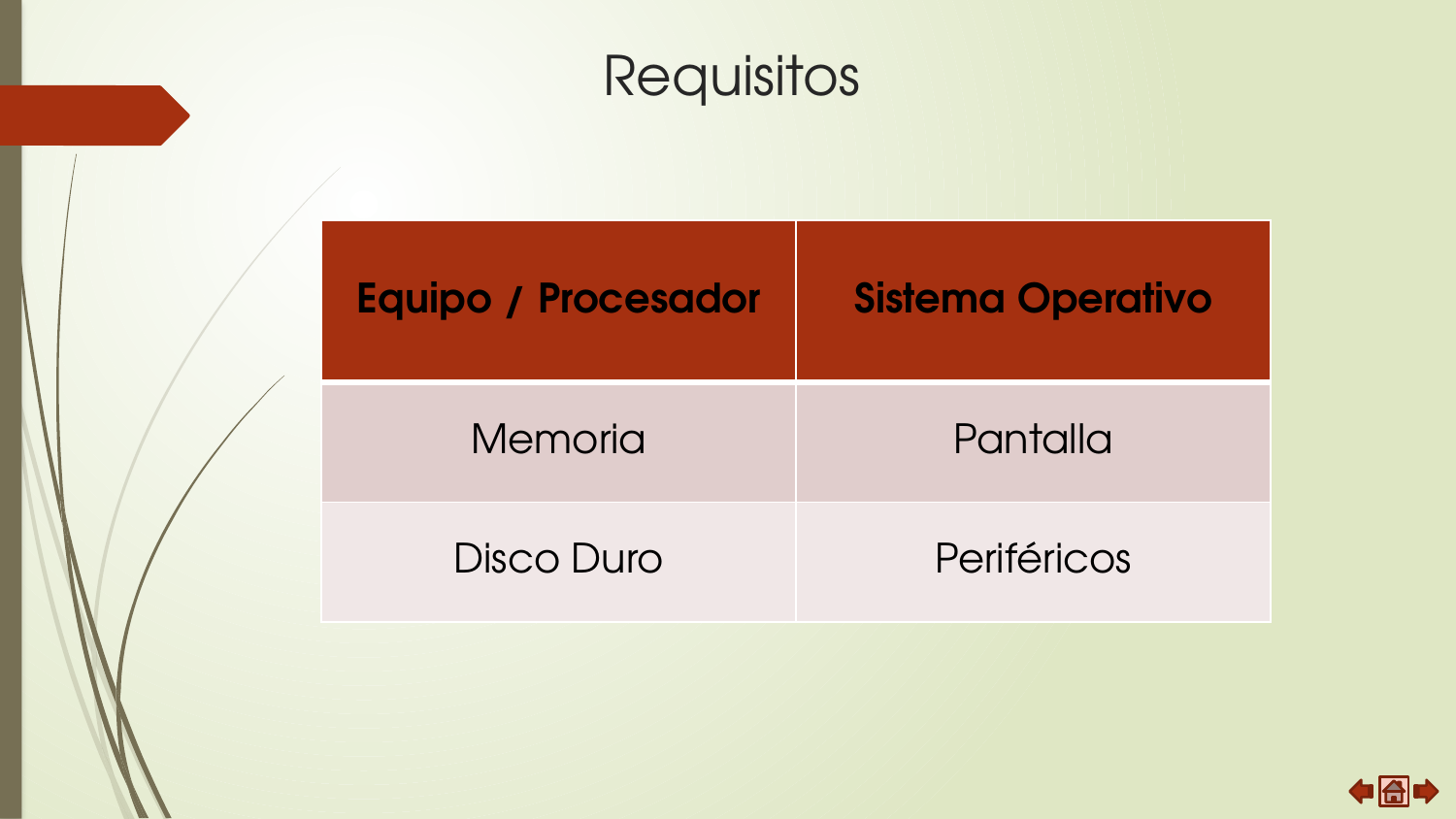

# Requisitos
| Equipo / Procesador | Sistema Operativo |
| --- | --- |
| Memoria | Pantalla |
| Disco Duro | Periféricos |